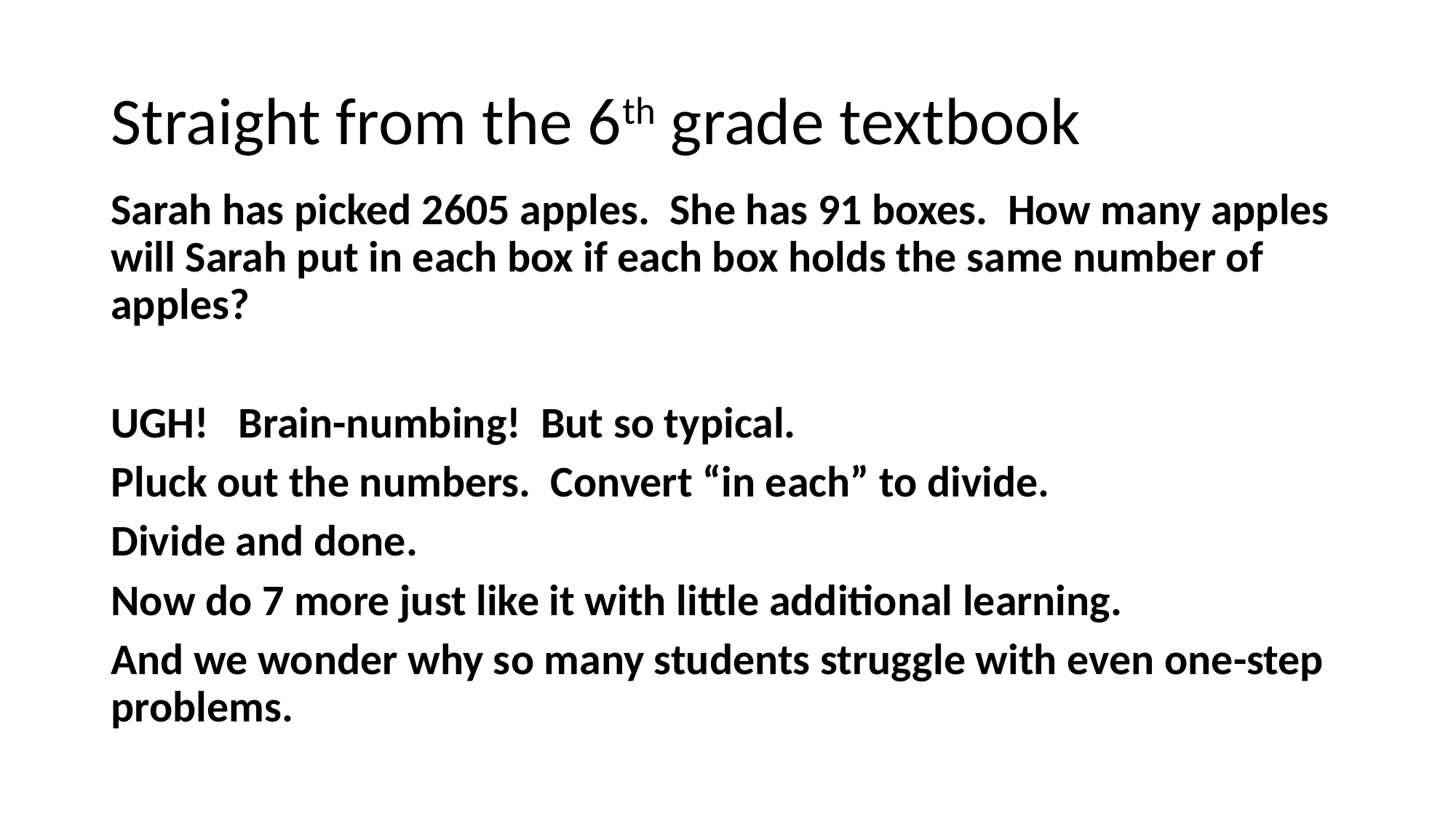

# Straight from the 6th grade textbook
Sarah has picked 2605 apples.  She has 91 boxes.  How many apples will Sarah put in each box if each box holds the same number of apples?

UGH!   Brain-numbing!  But so typical.
Pluck out the numbers.  Convert “in each” to divide.
Divide and done.
Now do 7 more just like it with little additional learning.
And we wonder why so many students struggle with even one-step problems.